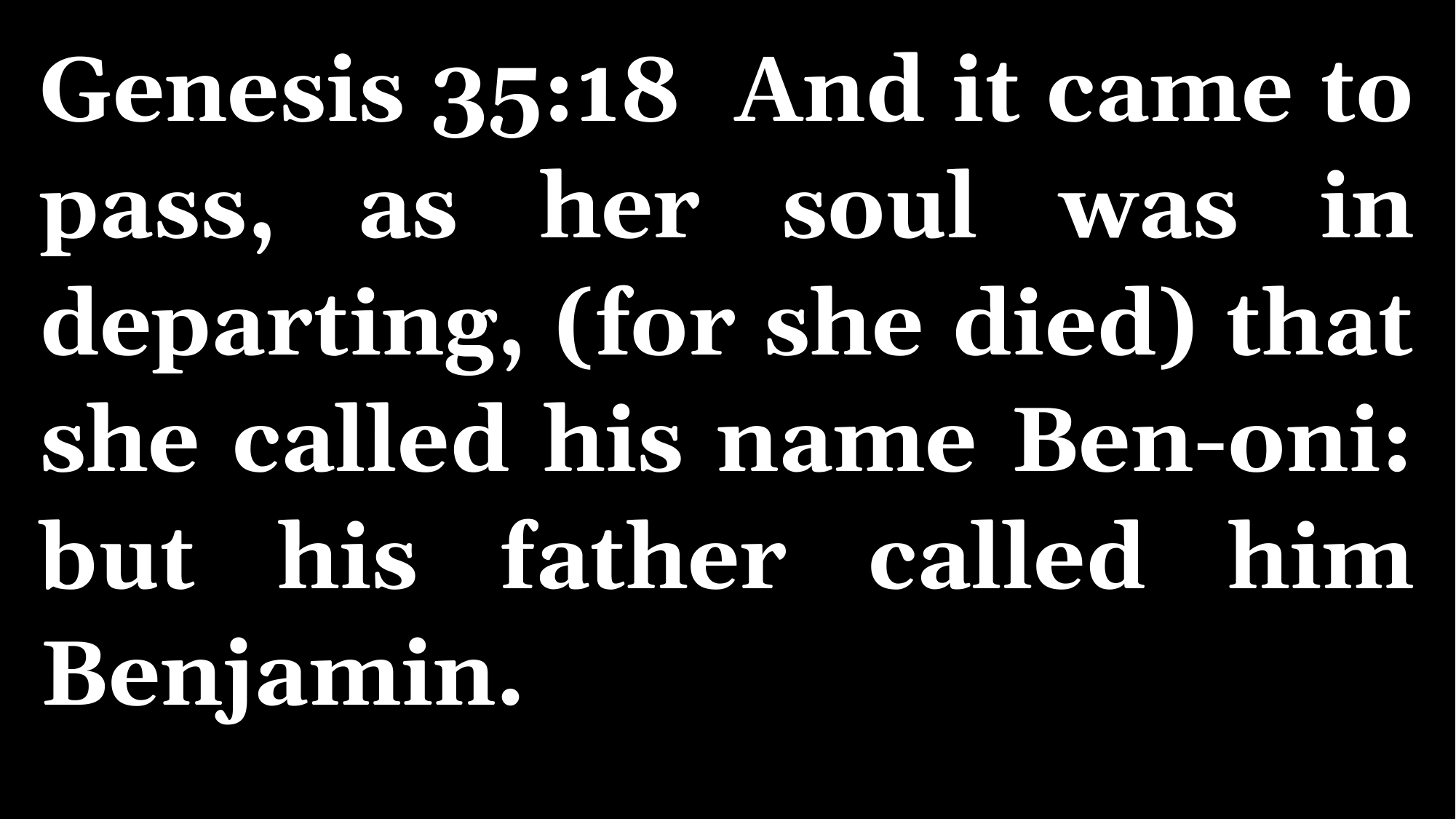

Genesis 35:18  And it came to pass, as her soul was in departing, (for she died) that she called his name Ben-oni: but his father called him Benjamin.